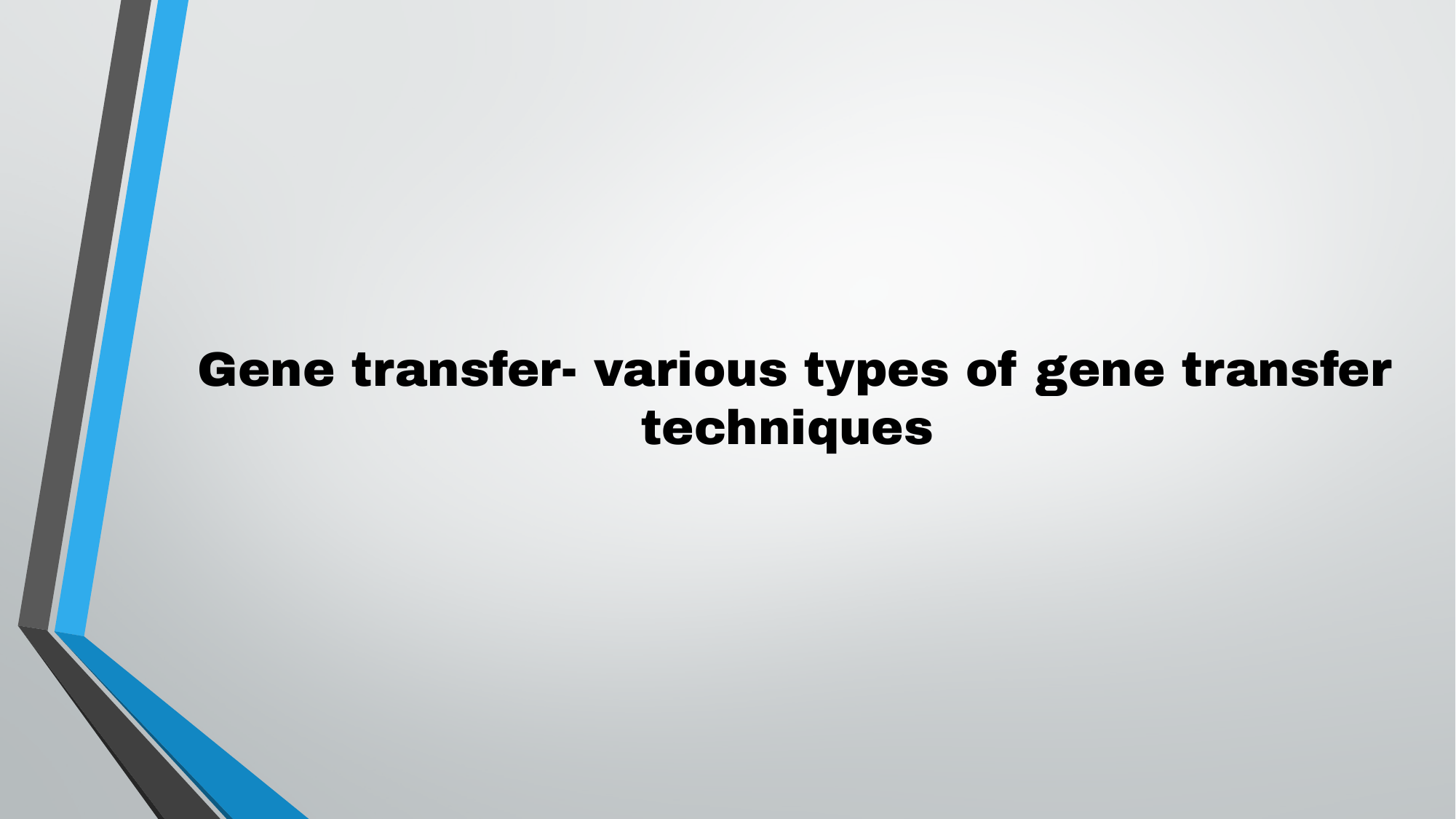

# Gene transfer- various types of gene transfer techniques